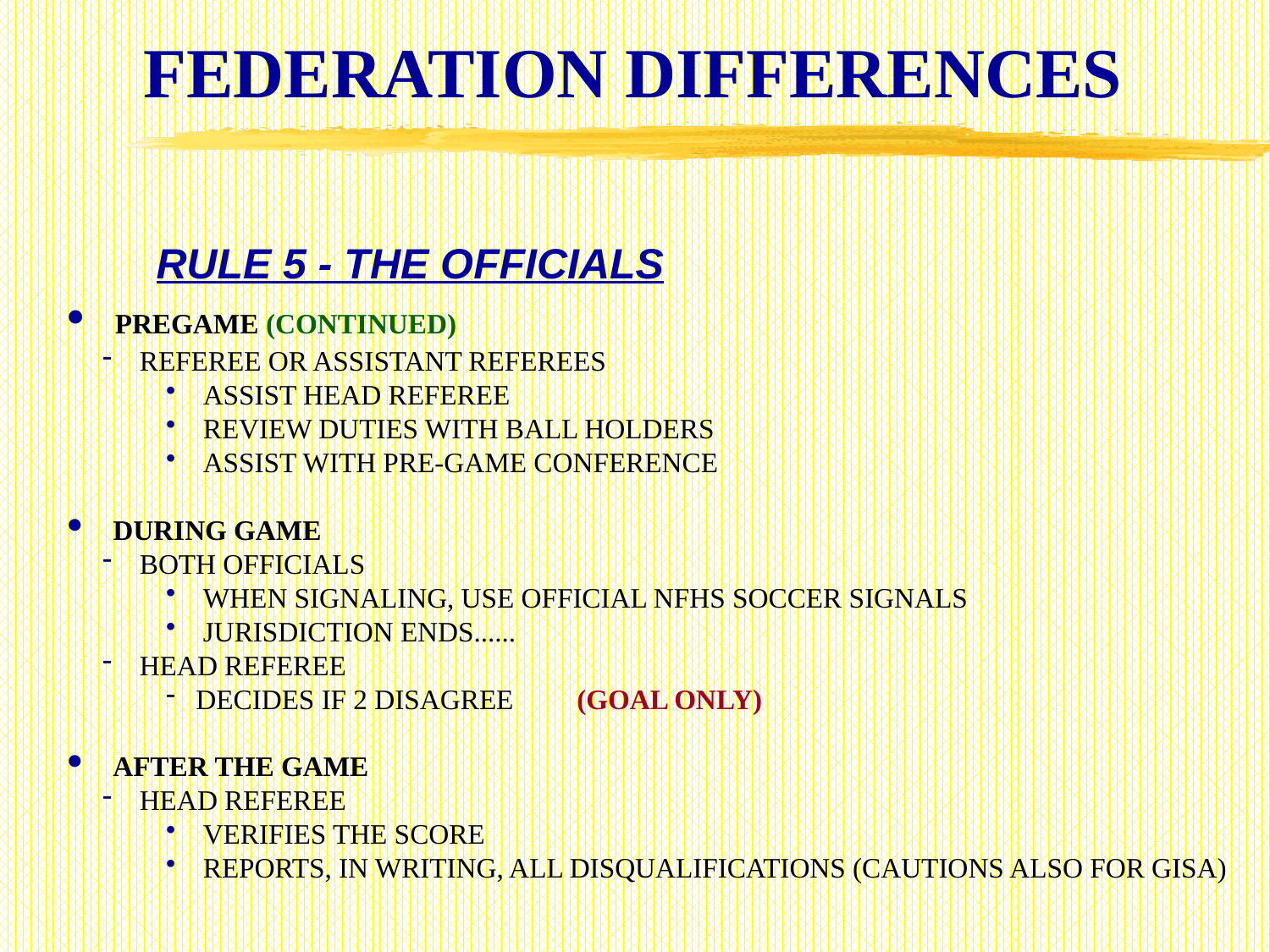

# FEDERATION DIFFERENCES
RULE 5 - THE OFFICIALS
  PREGAME (CONTINUED)
 REFEREE OR ASSISTANT REFEREES
 ASSIST HEAD REFEREE
 REVIEW DUTIES WITH BALL HOLDERS
 ASSIST WITH PRE-GAME CONFERENCE

  DURING GAME
 BOTH OFFICIALS
 WHEN SIGNALING, USE OFFICIAL NFHS SOCCER SIGNALS
 JURISDICTION ENDS......
 HEAD REFEREE
DECIDES IF 2 DISAGREE	(GOAL ONLY)

  AFTER THE GAME
 HEAD REFEREE
 VERIFIES THE SCORE
 REPORTS, IN WRITING, ALL DISQUALIFICATIONS (CAUTIONS ALSO FOR GISA)